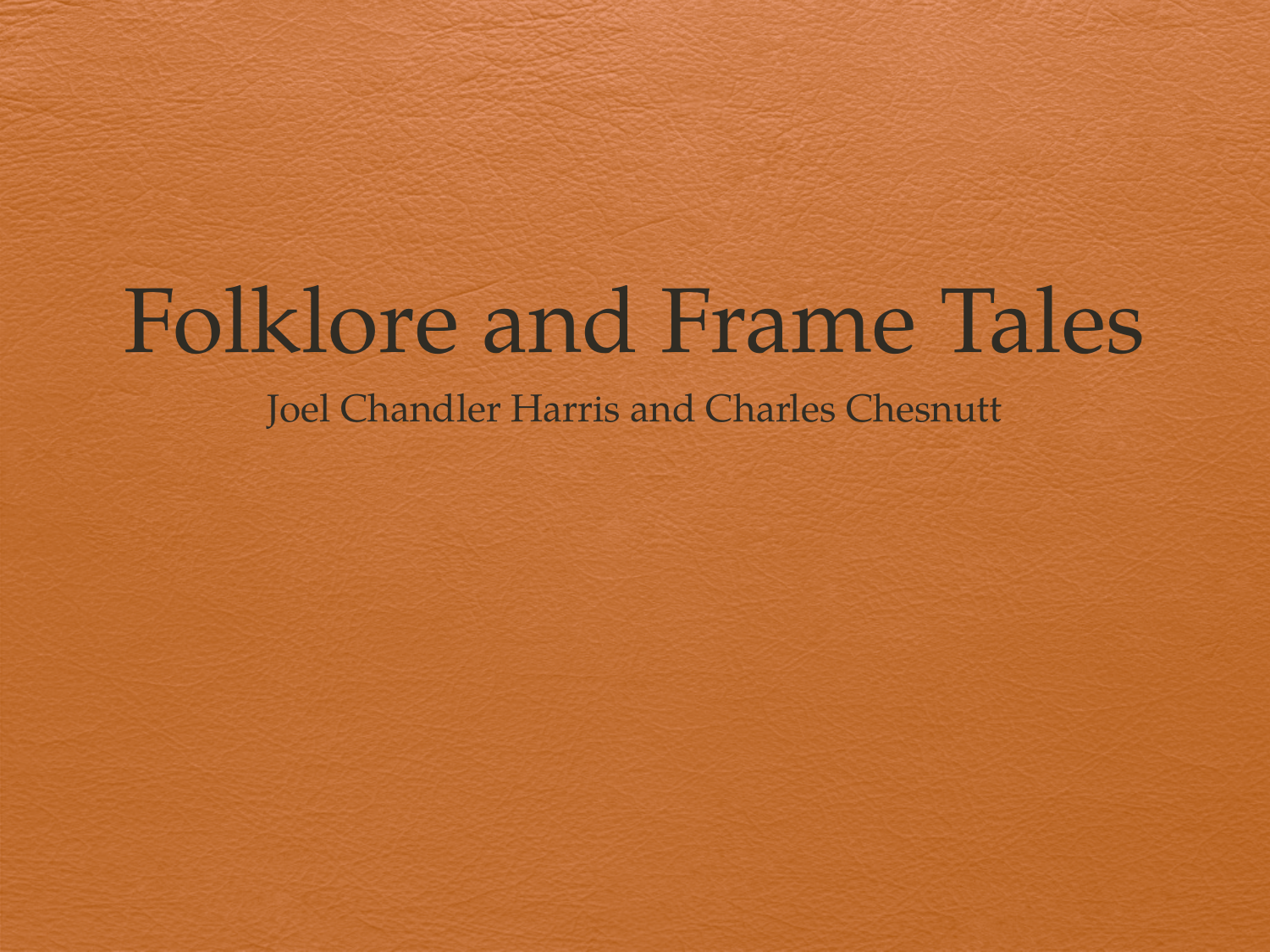

# Folklore and Frame Tales
Joel Chandler Harris and Charles Chesnutt